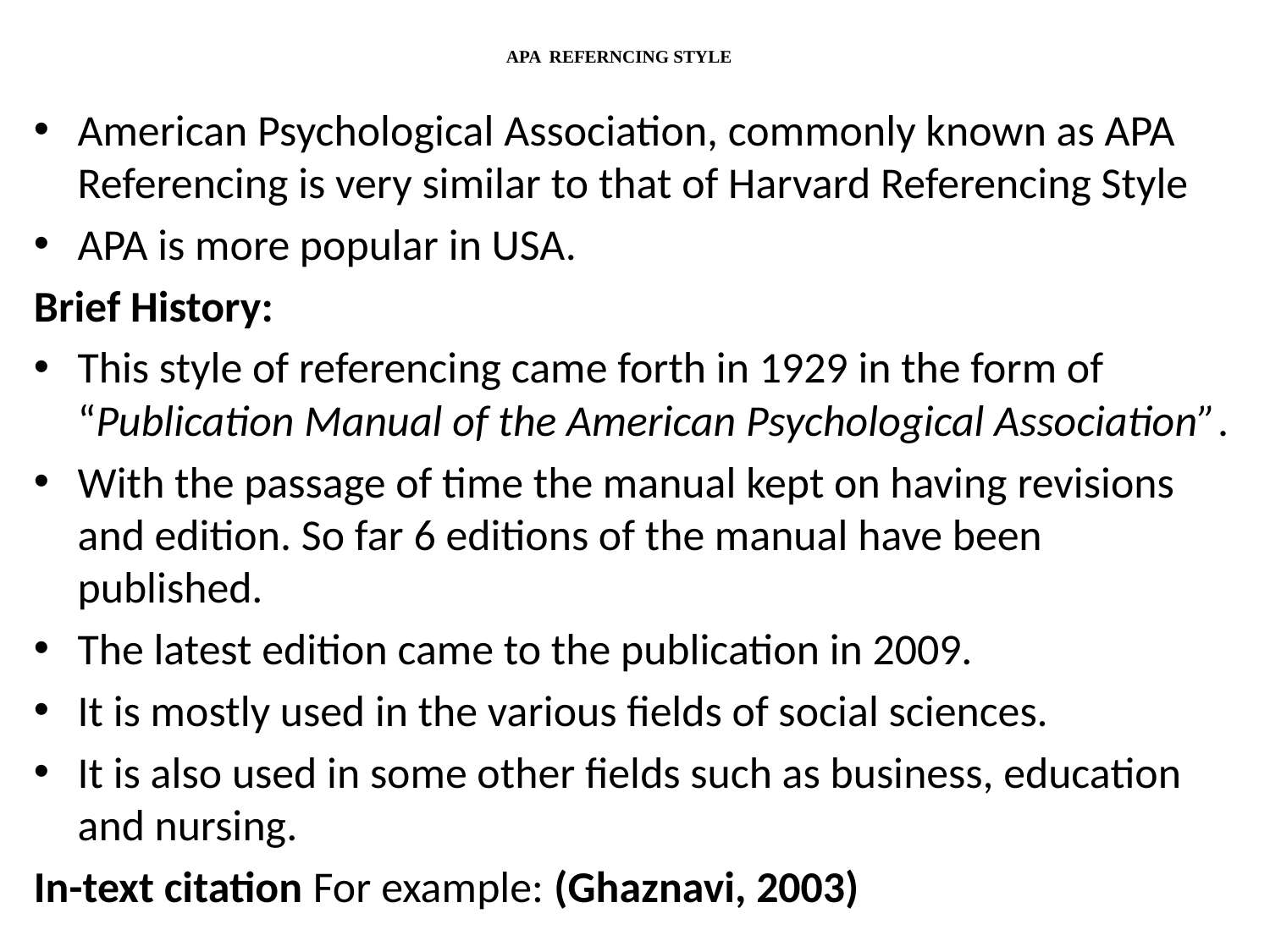

# APA  REFERNCING STYLE
American Psychological Association, commonly known as APA Referencing is very similar to that of Harvard Referencing Style
APA is more popular in USA.
Brief History:
This style of referencing came forth in 1929 in the form of “Publication Manual of the American Psychological Association”.
With the passage of time the manual kept on having revisions and edition. So far 6 editions of the manual have been published.
The latest edition came to the publication in 2009.
It is mostly used in the various fields of social sciences.
It is also used in some other fields such as business, education and nursing.
In-text citation For example: (Ghaznavi, 2003)